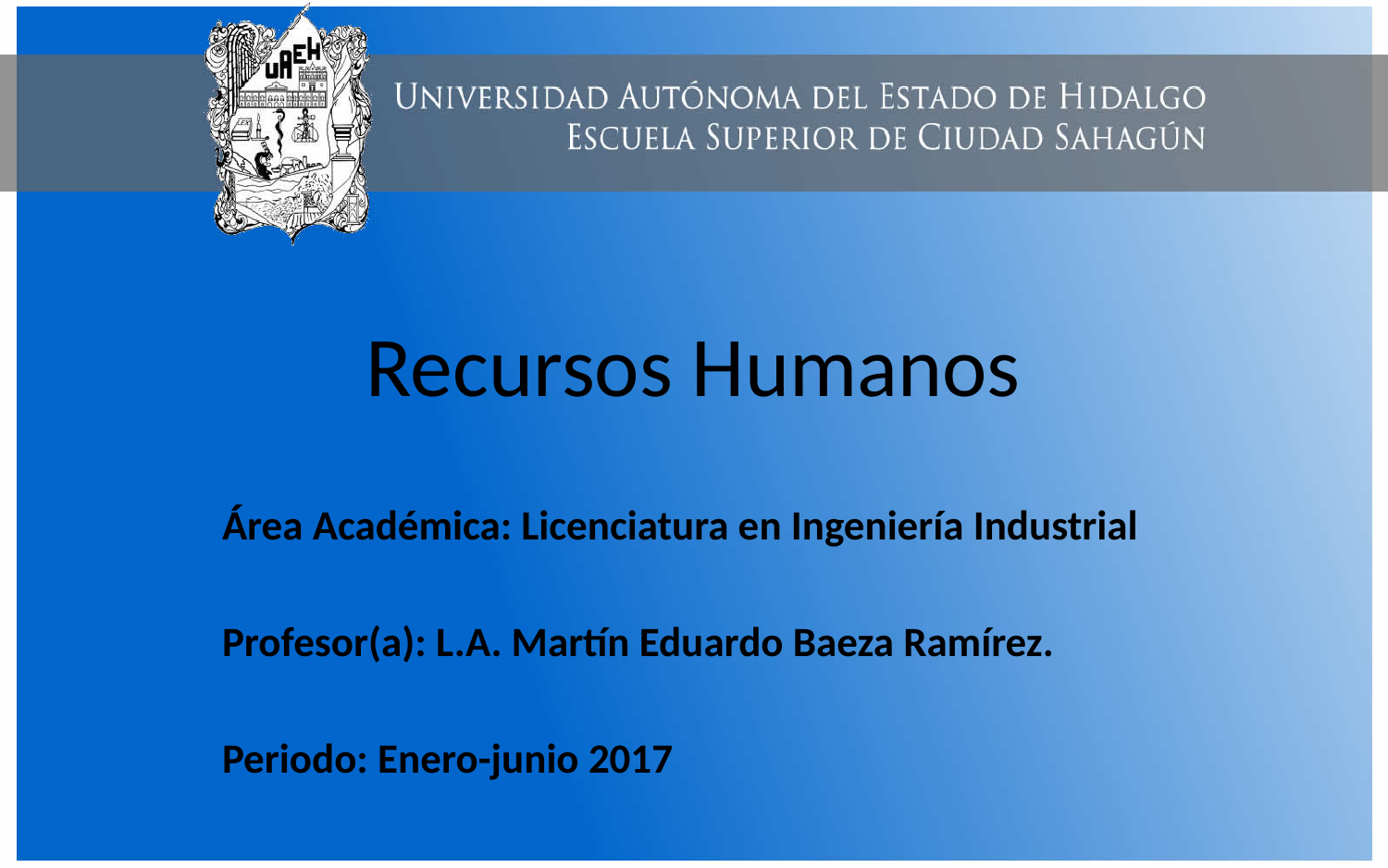

# Recursos Humanos
Área Académica: Licenciatura en Ingeniería Industrial

Profesor(a): L.A. Martín Eduardo Baeza Ramírez.

Periodo: Enero-junio 2017